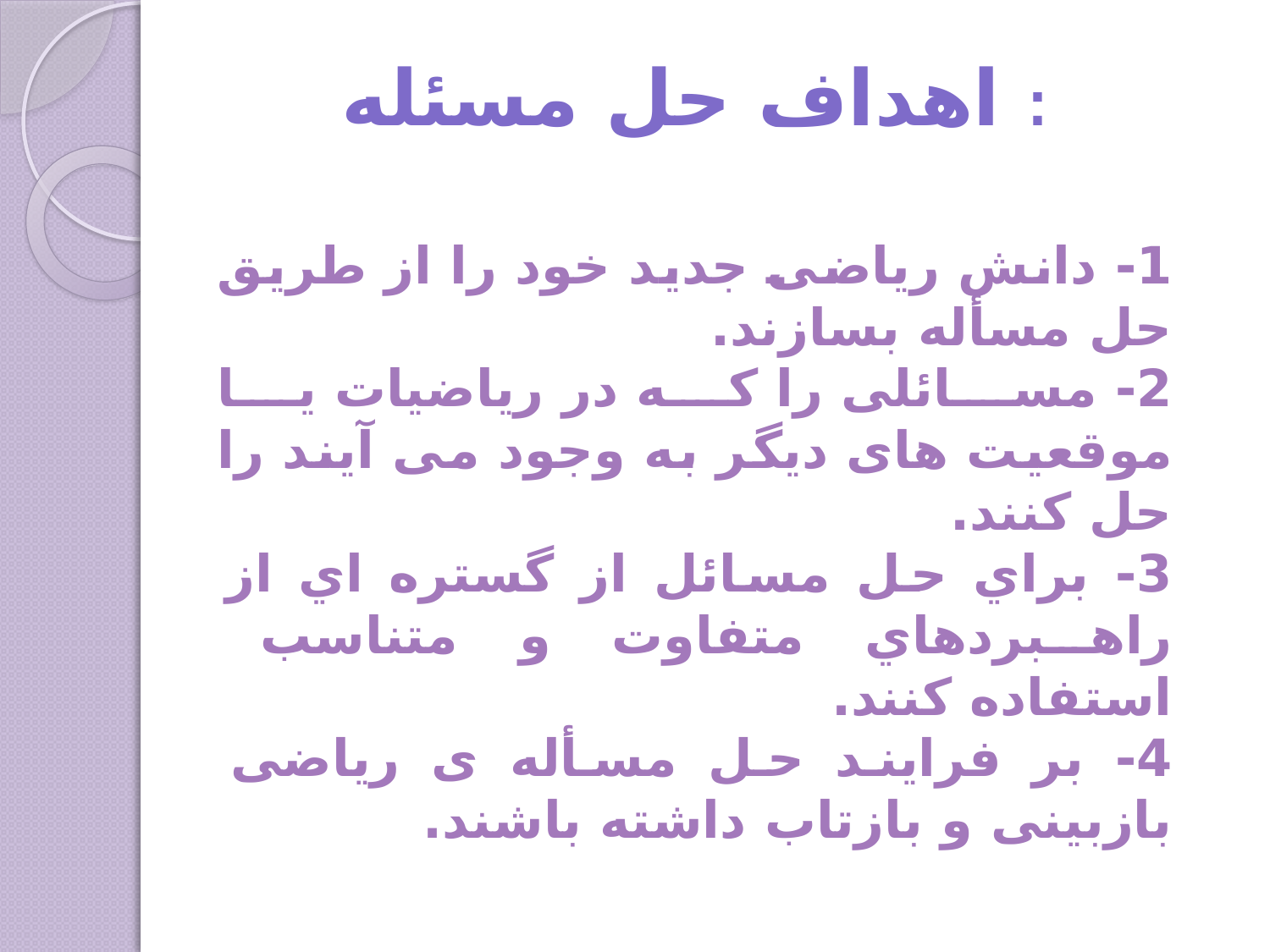

# اهداف حل مسئله :
1- دانش ریاضی جدید خود را از طریق حل مسأله بسازند.
2- مسائلی را که در ریاضیات یا موقعیت های دیگر به وجود می آیند را حل کنند.
3- براي حل مسائل از گستره اي از راهبردهاي متفاوت و متناسب استفاده كنند.
4- بر فرایند حل مسأله ی ریاضی بازبینی و بازتاب داشته باشند.